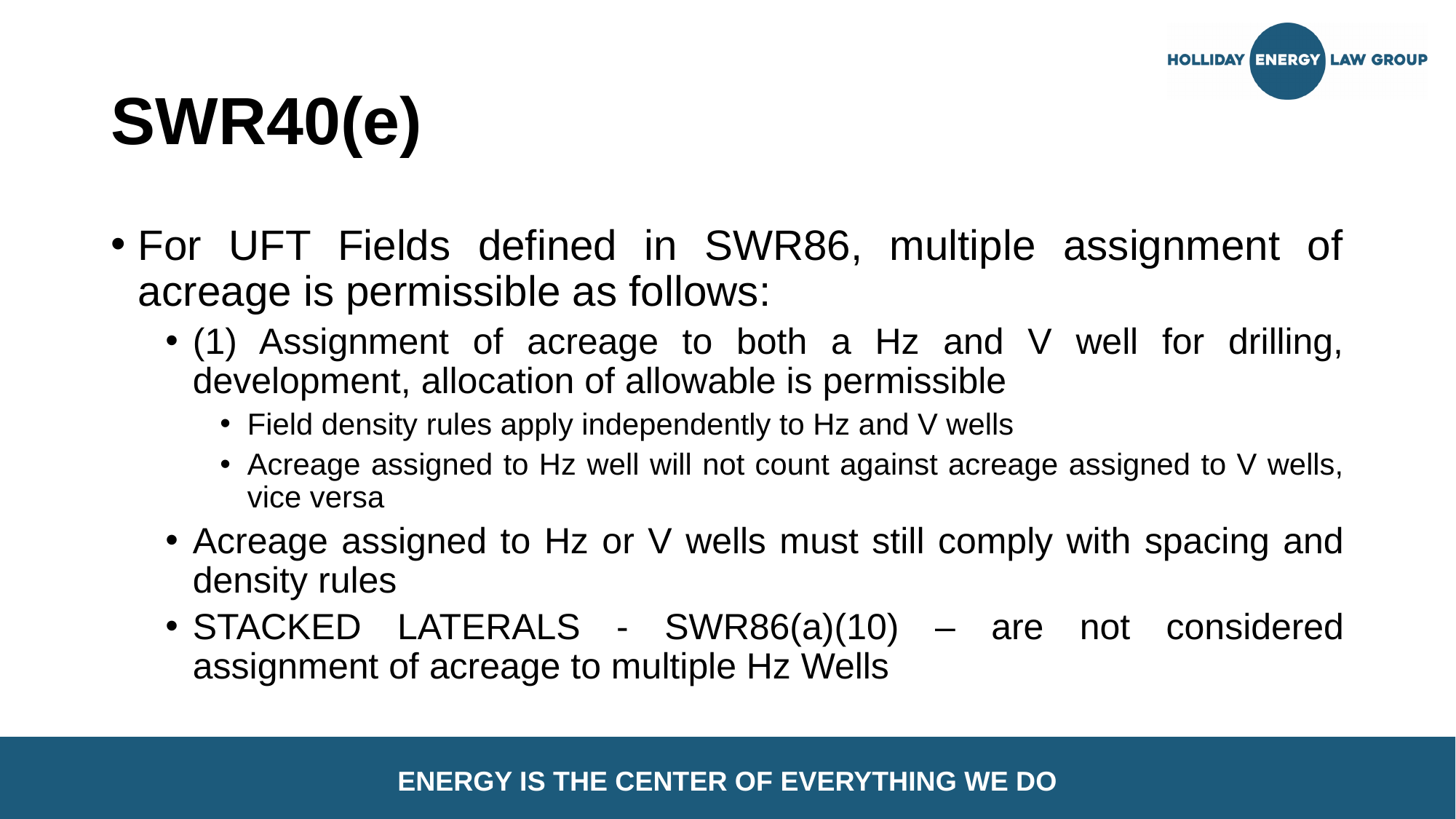

# SWR40(e)
For UFT Fields defined in SWR86, multiple assignment of acreage is permissible as follows:
(1) Assignment of acreage to both a Hz and V well for drilling, development, allocation of allowable is permissible
Field density rules apply independently to Hz and V wells
Acreage assigned to Hz well will not count against acreage assigned to V wells, vice versa
Acreage assigned to Hz or V wells must still comply with spacing and density rules
STACKED LATERALS - SWR86(a)(10) – are not considered assignment of acreage to multiple Hz Wells